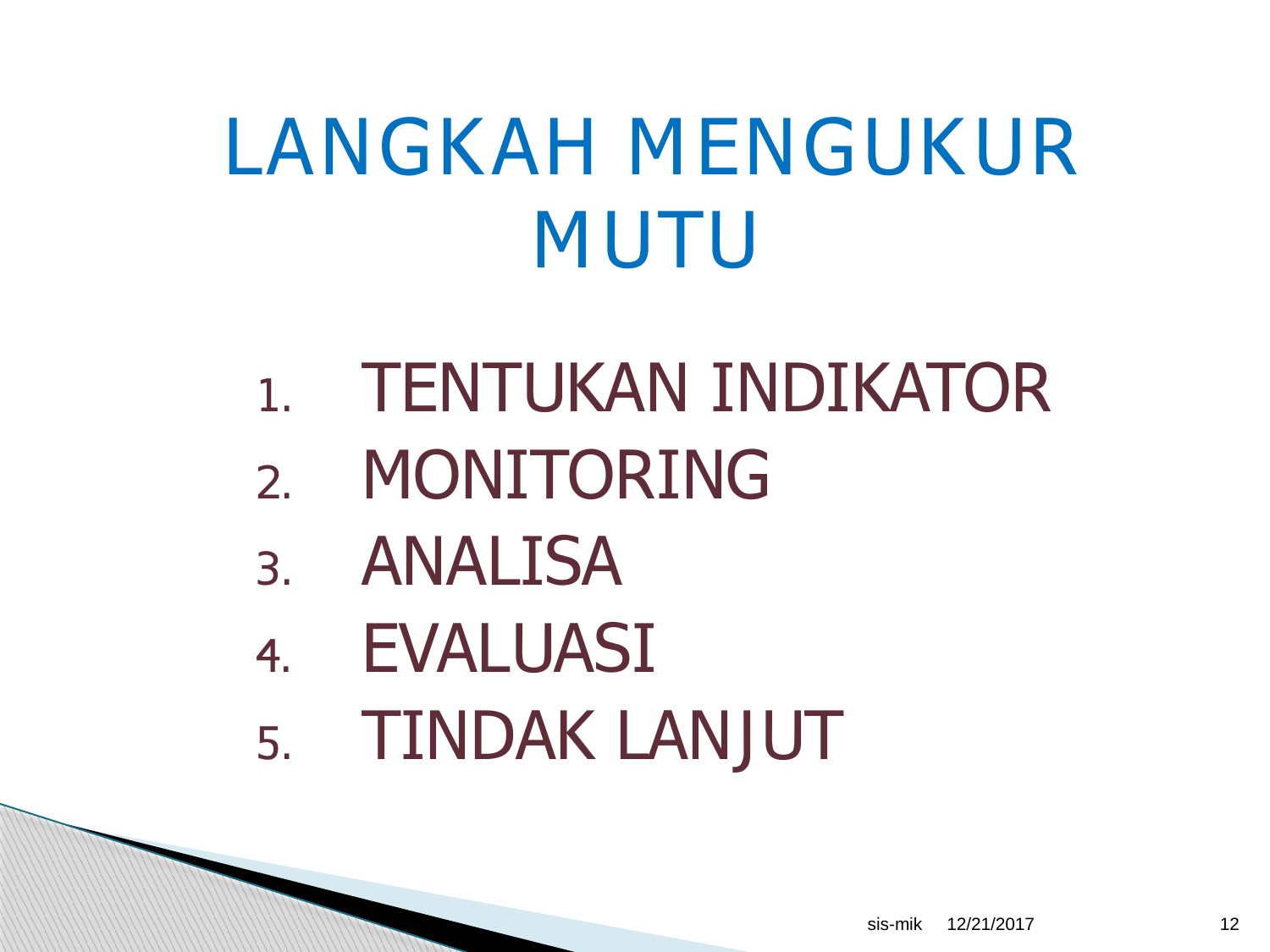

# LANGKAH MENGUKUR MUTU
TENTUKAN INDIKATOR
MONITORING
ANALISA
EVALUASI
TINDAK LANJUT
sis-mik
12/21/2017
12